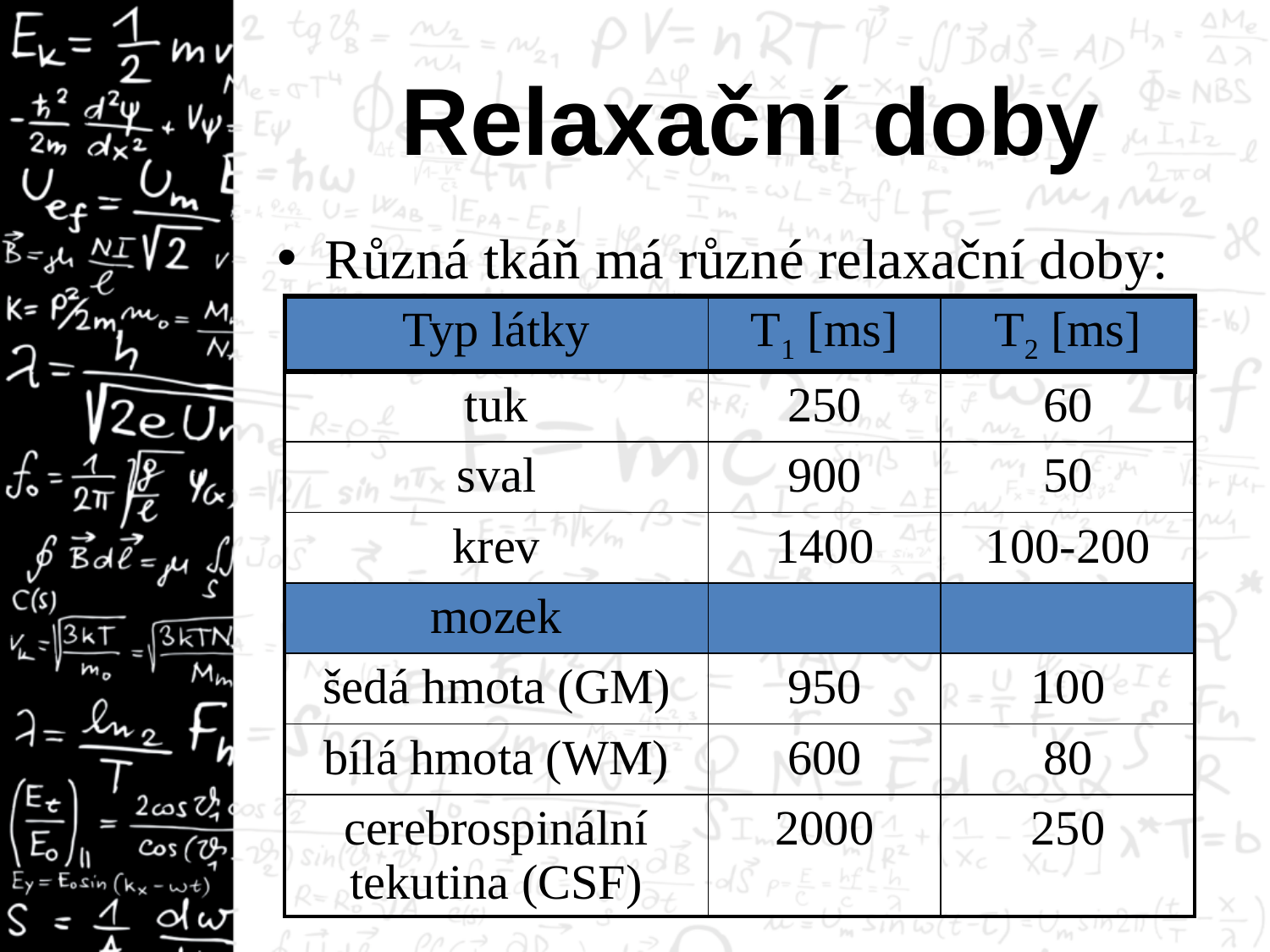

# Relaxační doby
Různá tkáň má různé relaxační doby:
| Typ látky | T1 [ms] | T2 [ms] |
| --- | --- | --- |
| tuk | 250 | 60 |
| sval | 900 | 50 |
| krev | 1400 | 100-200 |
| mozek |  |  |
| šedá hmota (GM) | 950 | 100 |
| bílá hmota (WM) | 600 | 80 |
| cerebrospinální tekutina (CSF) | 2000 | 250 |